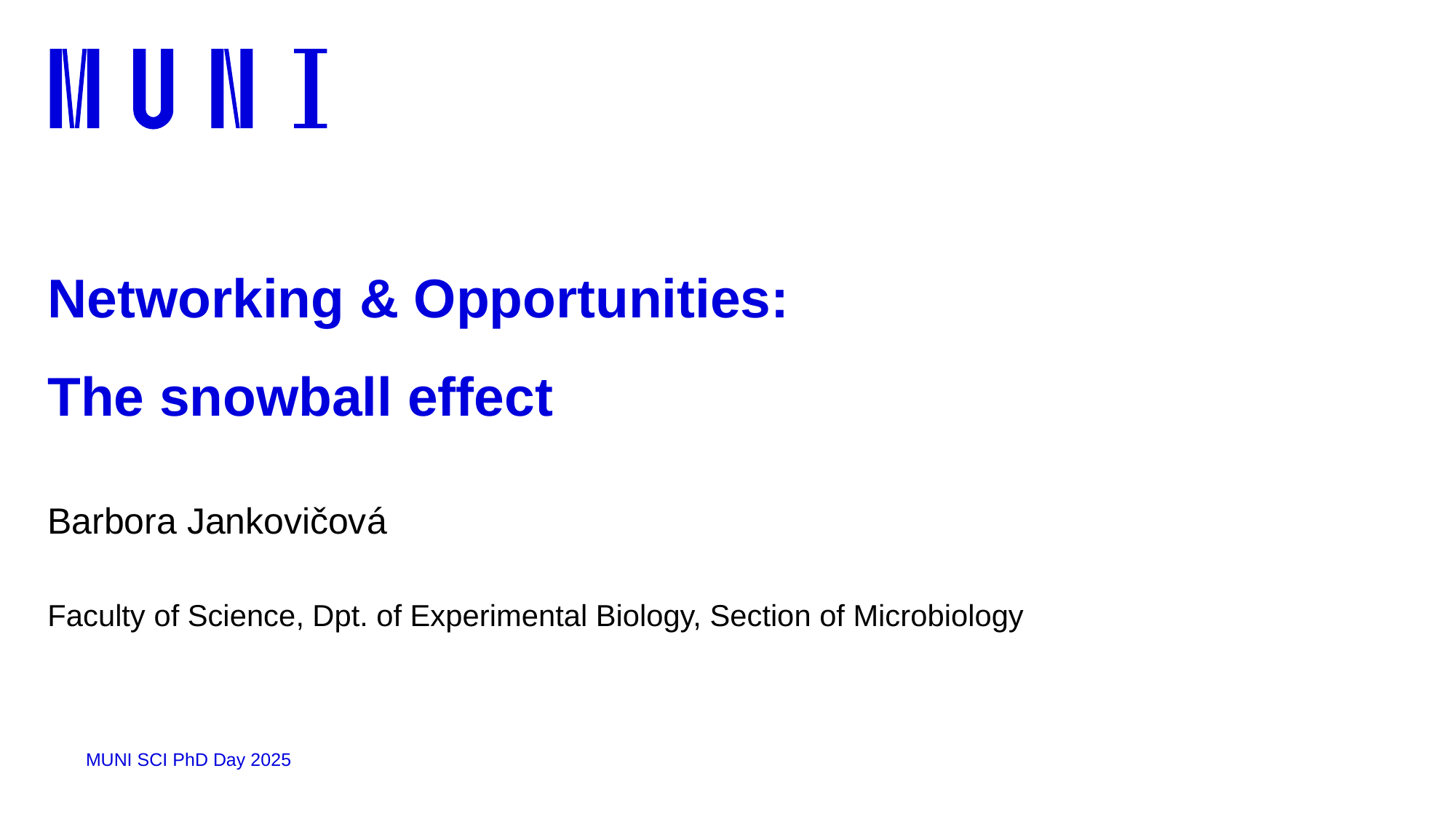

# Networking & Opportunities: The snowball effect
Barbora Jankovičová

Faculty of Science, Dpt. of Experimental Biology, Section of Microbiology

MUNI SCI PhD Day 2025